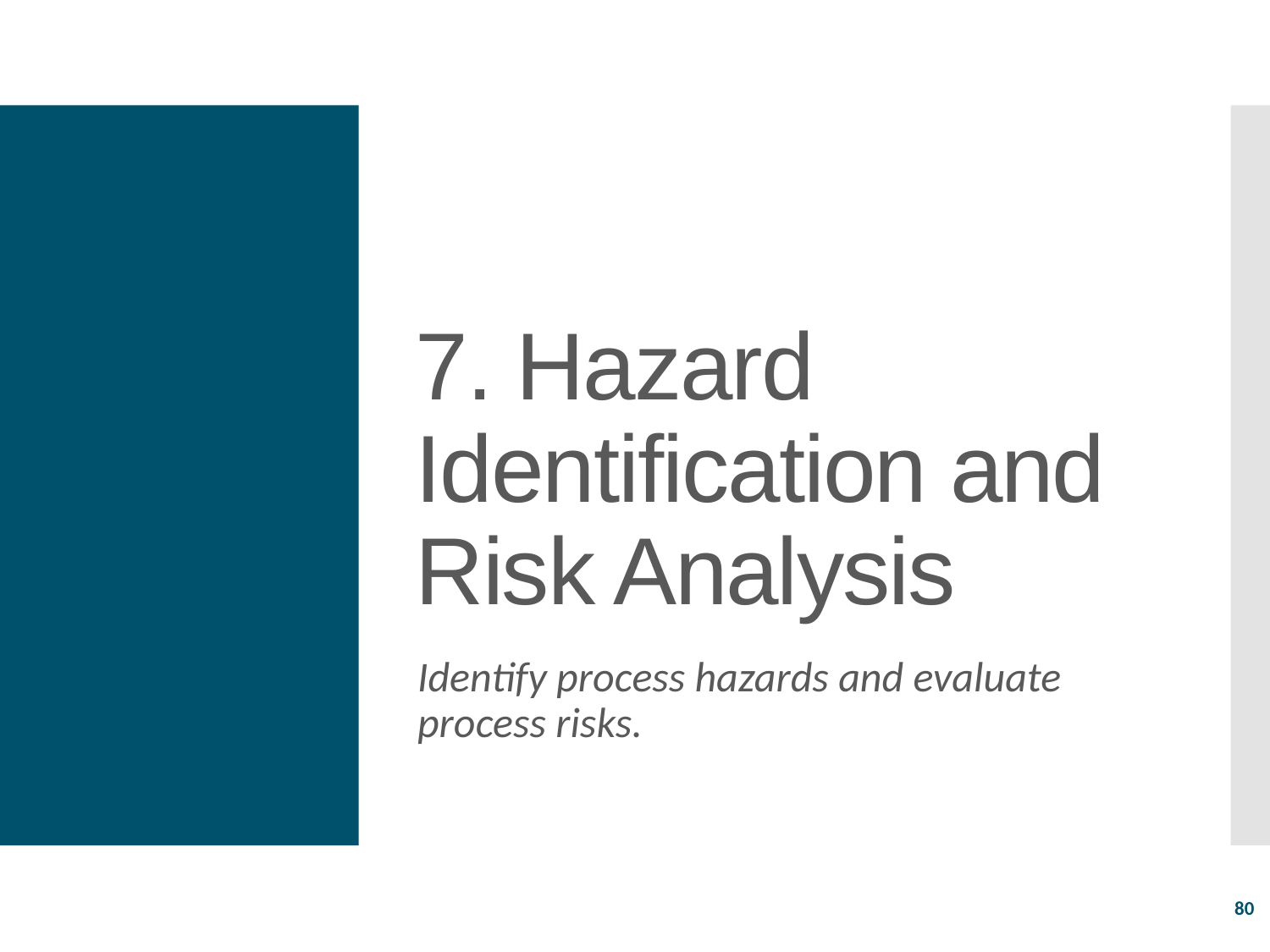

# 7. Hazard Identification and Risk Analysis
Identify process hazards and evaluate process risks.
80